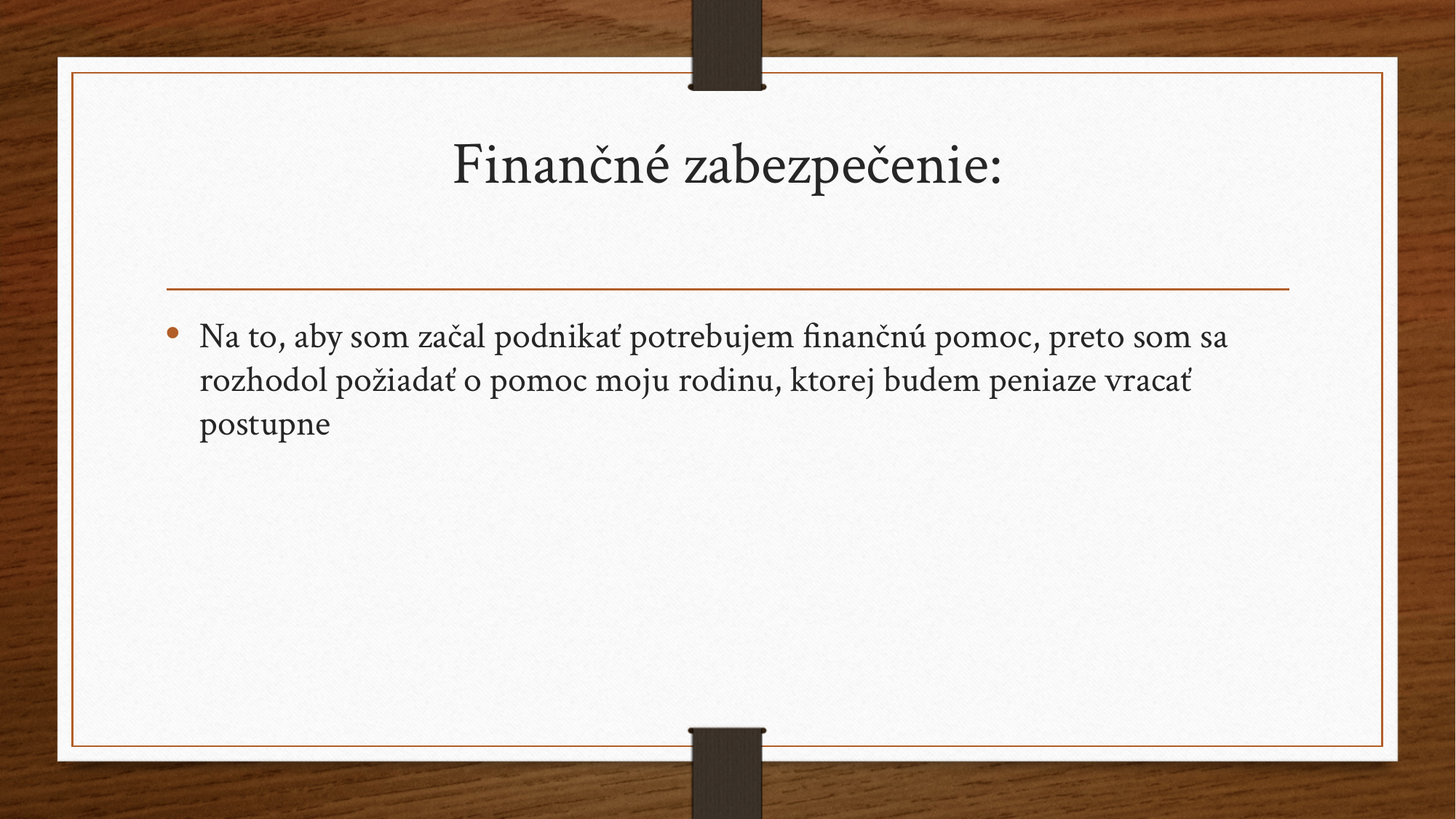

# Finančné zabezpečenie:
Na to, aby som začal podnikať potrebujem finančnú pomoc, preto som sa rozhodol požiadať o pomoc moju rodinu, ktorej budem peniaze vracať postupne